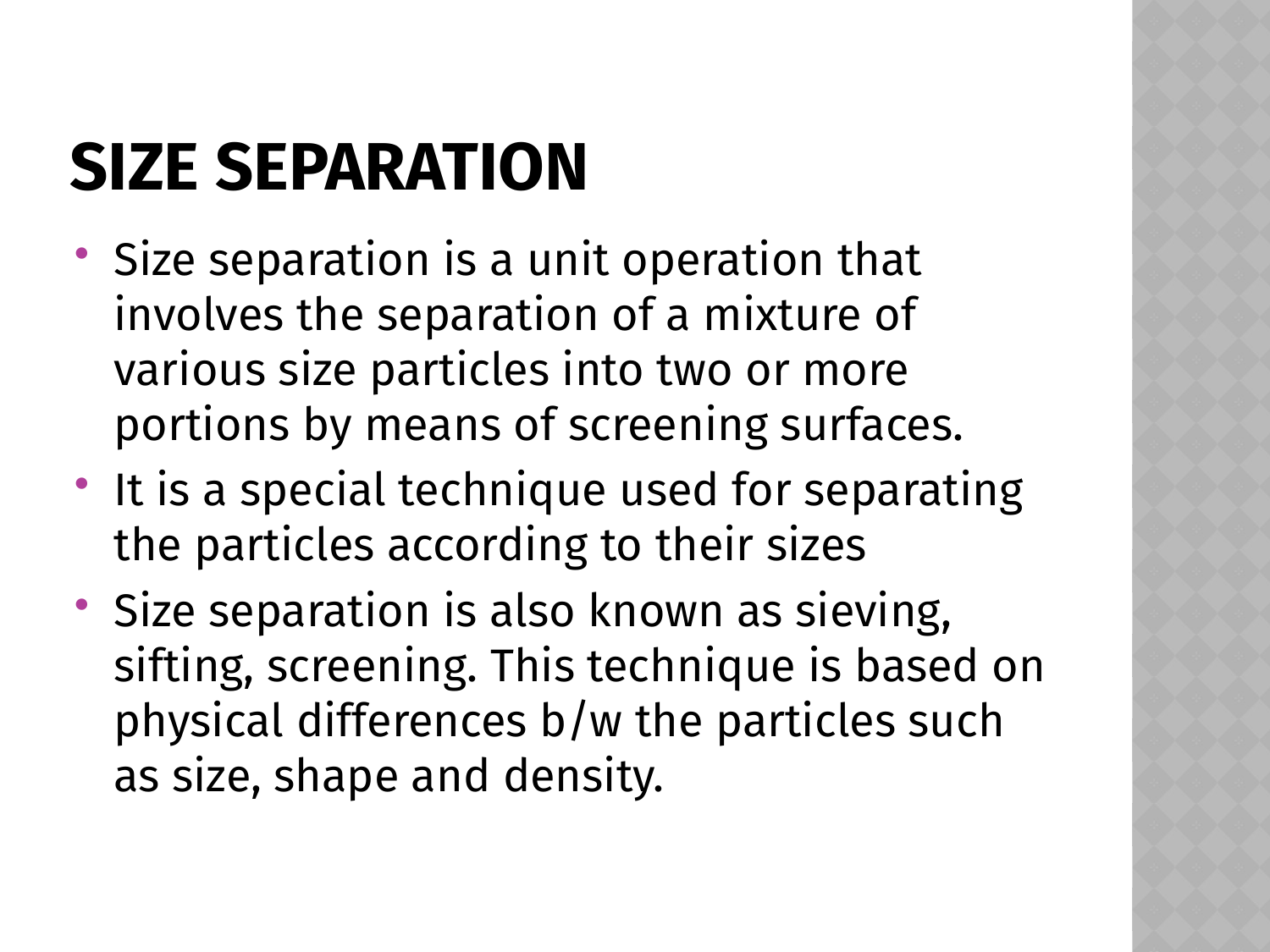

# SIZE SEPARaTION
Size separation is a unit operation that involves the separation of a mixture of various size particles into two or more portions by means of screening surfaces.
It is a special technique used for separating the particles according to their sizes
Size separation is also known as sieving, sifting, screening. This technique is based on physical differences b/w the particles such as size, shape and density.